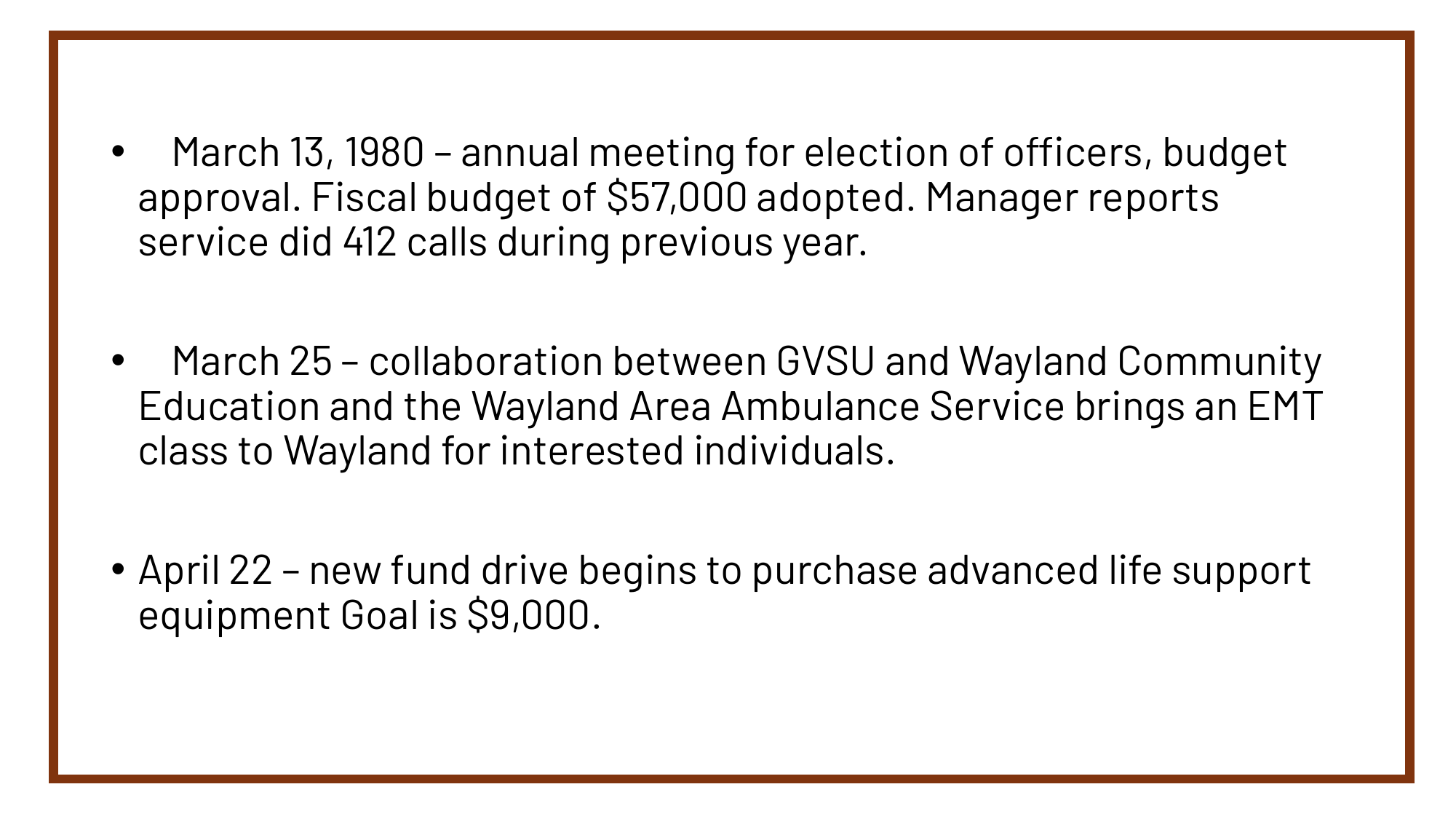

March 13, 1980 – annual meeting for election of officers, budget approval. Fiscal budget of $57,000 adopted. Manager reports service did 412 calls during previous year.

    March 25 – collaboration between GVSU and Wayland Community Education and the Wayland Area Ambulance Service brings an EMT class to Wayland for interested individuals.

April 22 – new fund drive begins to purchase advanced life support equipment Goal is $9,000.